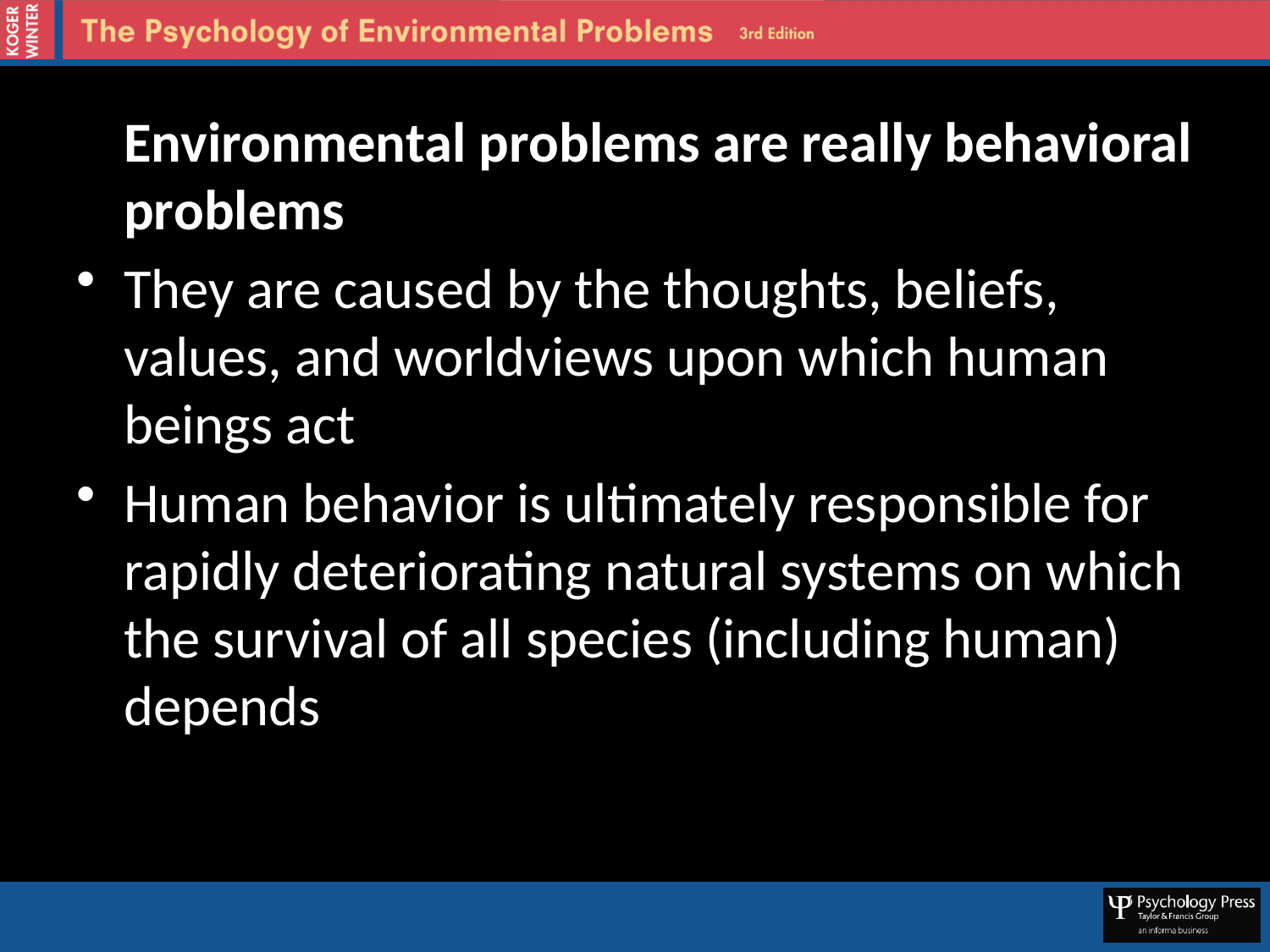

Environmental problems are really behavioral problems
They are caused by the thoughts, beliefs, values, and worldviews upon which human beings act
Human behavior is ultimately responsible for rapidly deteriorating natural systems on which the survival of all species (including human) depends